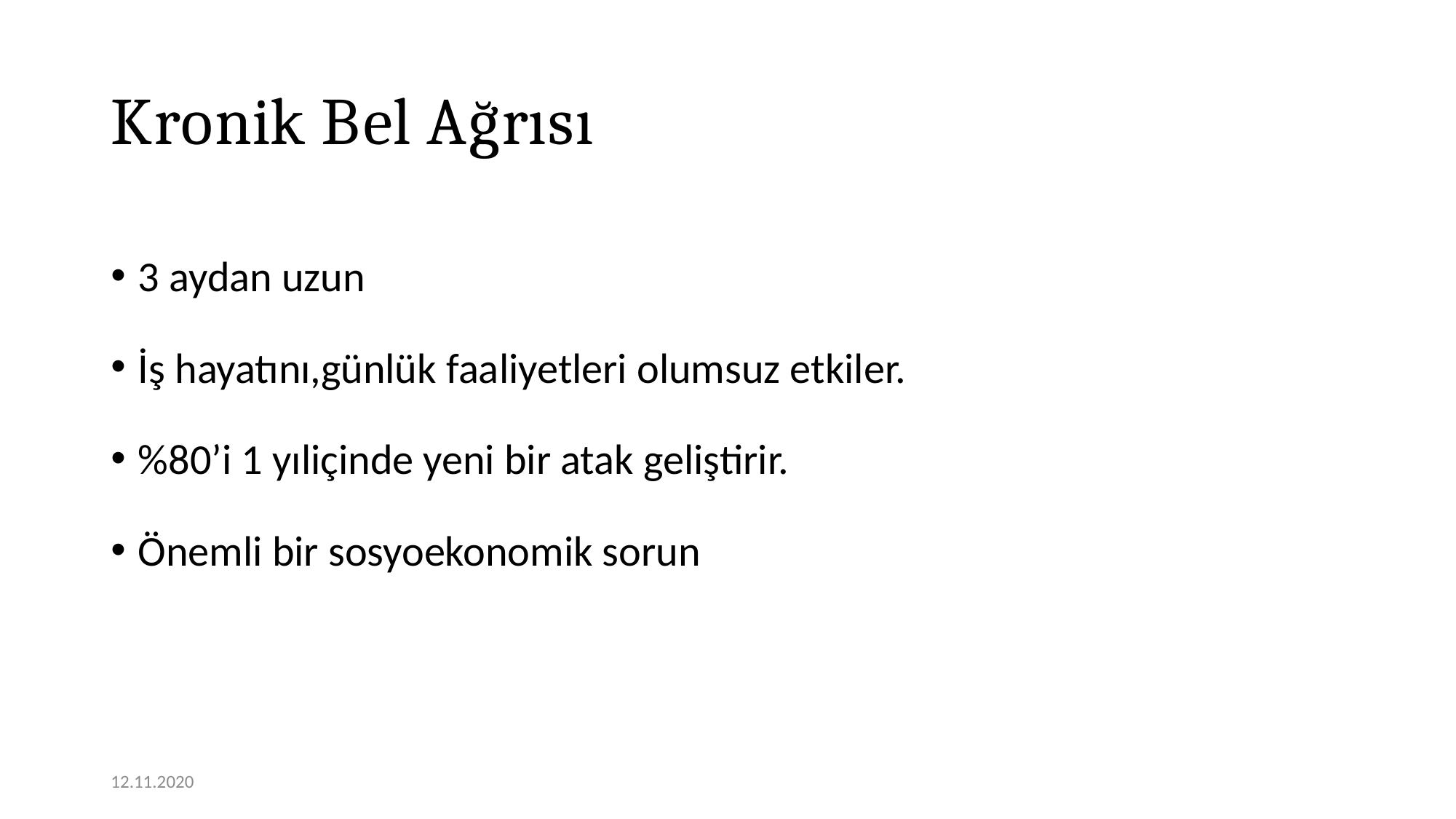

# Kronik Bel Ağrısı
3 aydan uzun
İş hayatını,günlük faaliyetleri olumsuz etkiler.
%80’i 1 yıliçinde yeni bir atak geliştirir.
Önemli bir sosyoekonomik sorun
12.11.2020